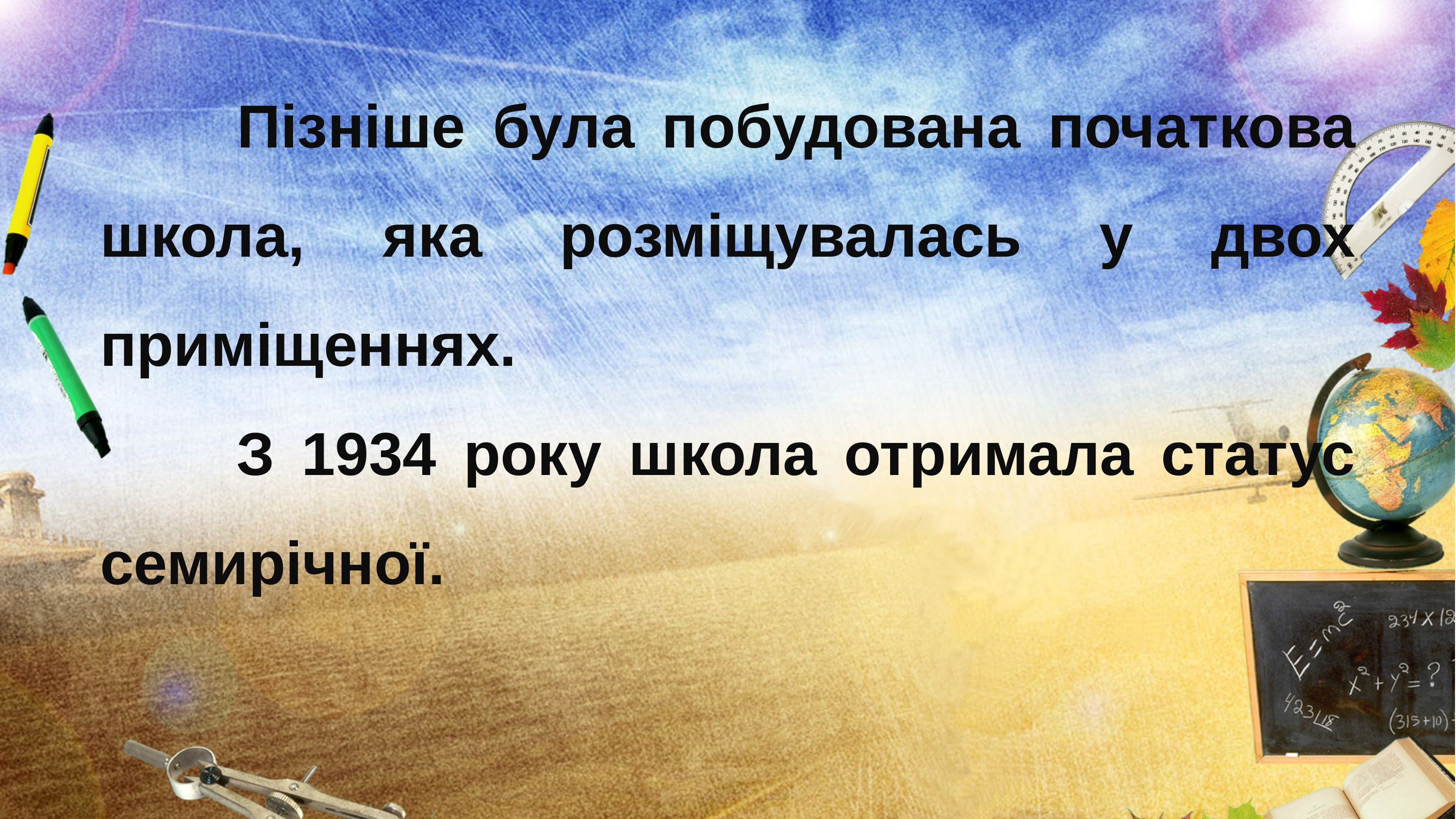

Пізніше була побудована початкова школа, яка розміщувалась у двох приміщеннях.
     З 1934 року школа отримала статус семирічної.